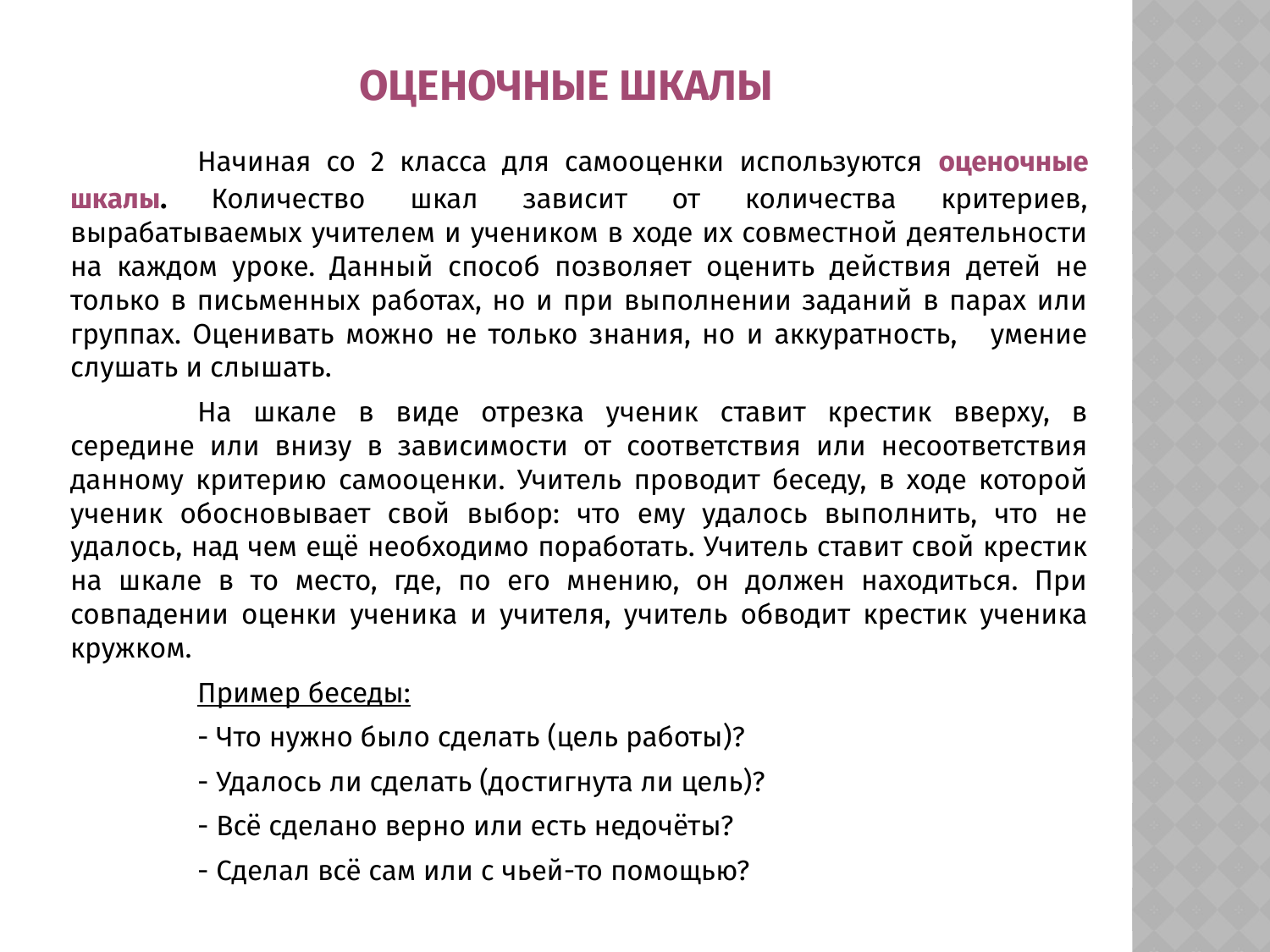

# ОЦЕНОЧНЫЕ ШКАЛЫ
		Начиная со 2 класса для самооценки используются оценочные шкалы. Количество шкал зависит от количества критериев, вырабатываемых учителем и учеником в ходе их совместной деятельности на каждом уроке. Данный способ позволяет оценить действия детей не только в письменных работах, но и при выполнении заданий в парах или группах. Оценивать можно не только знания, но и аккуратность,   умение слушать и слышать.
		На шкале в виде отрезка ученик ставит крестик вверху, в середине или внизу в зависимости от соответствия или несоответствия данному критерию самооценки. Учитель проводит беседу, в ходе которой ученик обосновывает свой выбор: что ему удалось выполнить, что не удалось, над чем ещё необходимо поработать. Учитель ставит свой крестик на шкале в то место, где, по его мнению, он должен находиться. При совпадении оценки ученика и учителя, учитель обводит крестик ученика кружком.
		Пример беседы:
		- Что нужно было сделать (цель работы)?
		- Удалось ли сделать (достигнута ли цель)?
		- Всё сделано верно или есть недочёты?
		- Сделал всё сам или с чьей-то помощью?